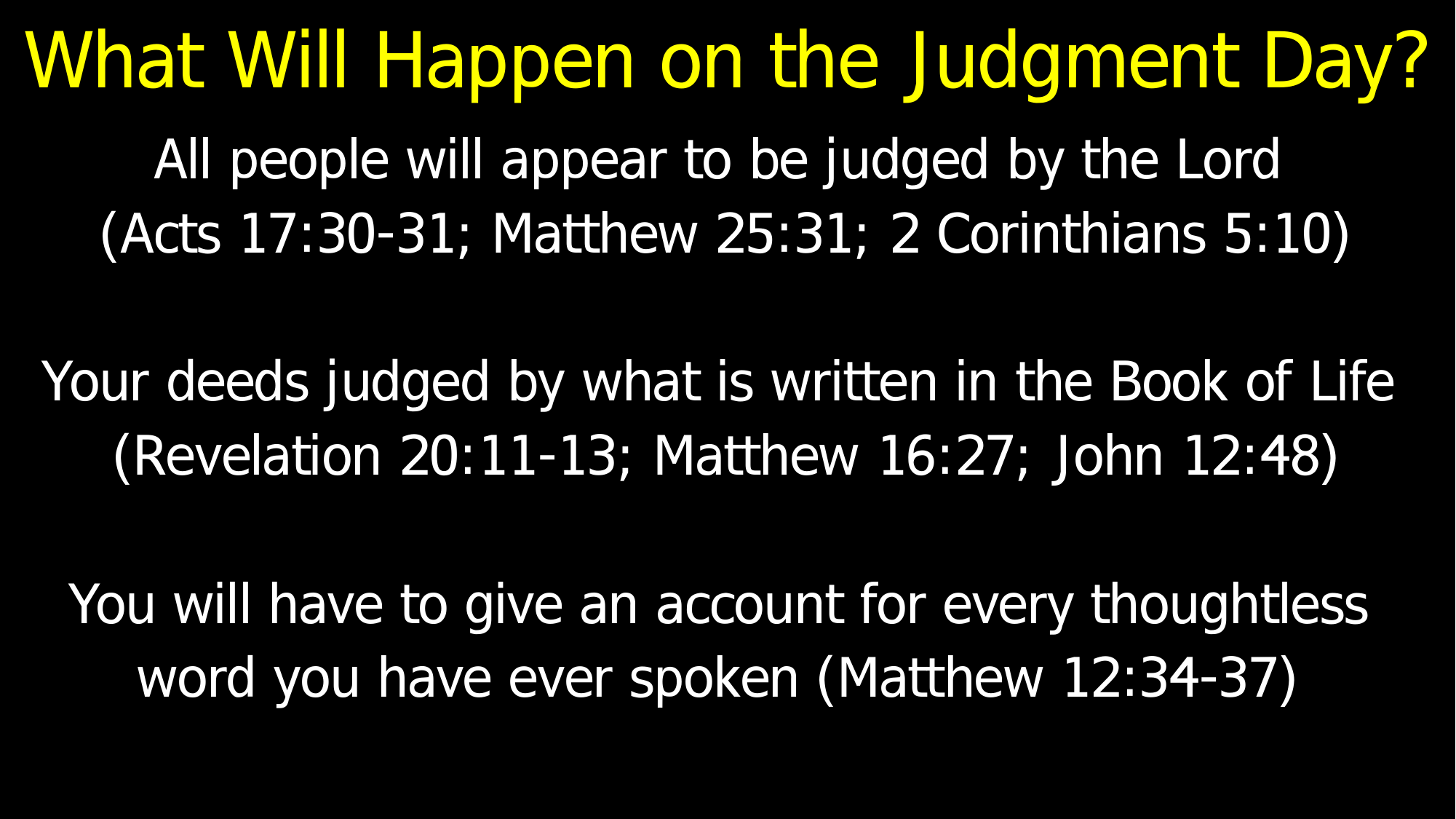

# What Will Happen on the Judgment Day?
All people will appear to be judged by the Lord
(Acts 17:30-31; Matthew 25:31; 2 Corinthians 5:10)

Your deeds judged by what is written in the Book of Life
(Revelation 20:11-13; Matthew 16:27; John 12:48)

You will have to give an account for every thoughtless
word you have ever spoken (Matthew 12:34-37)